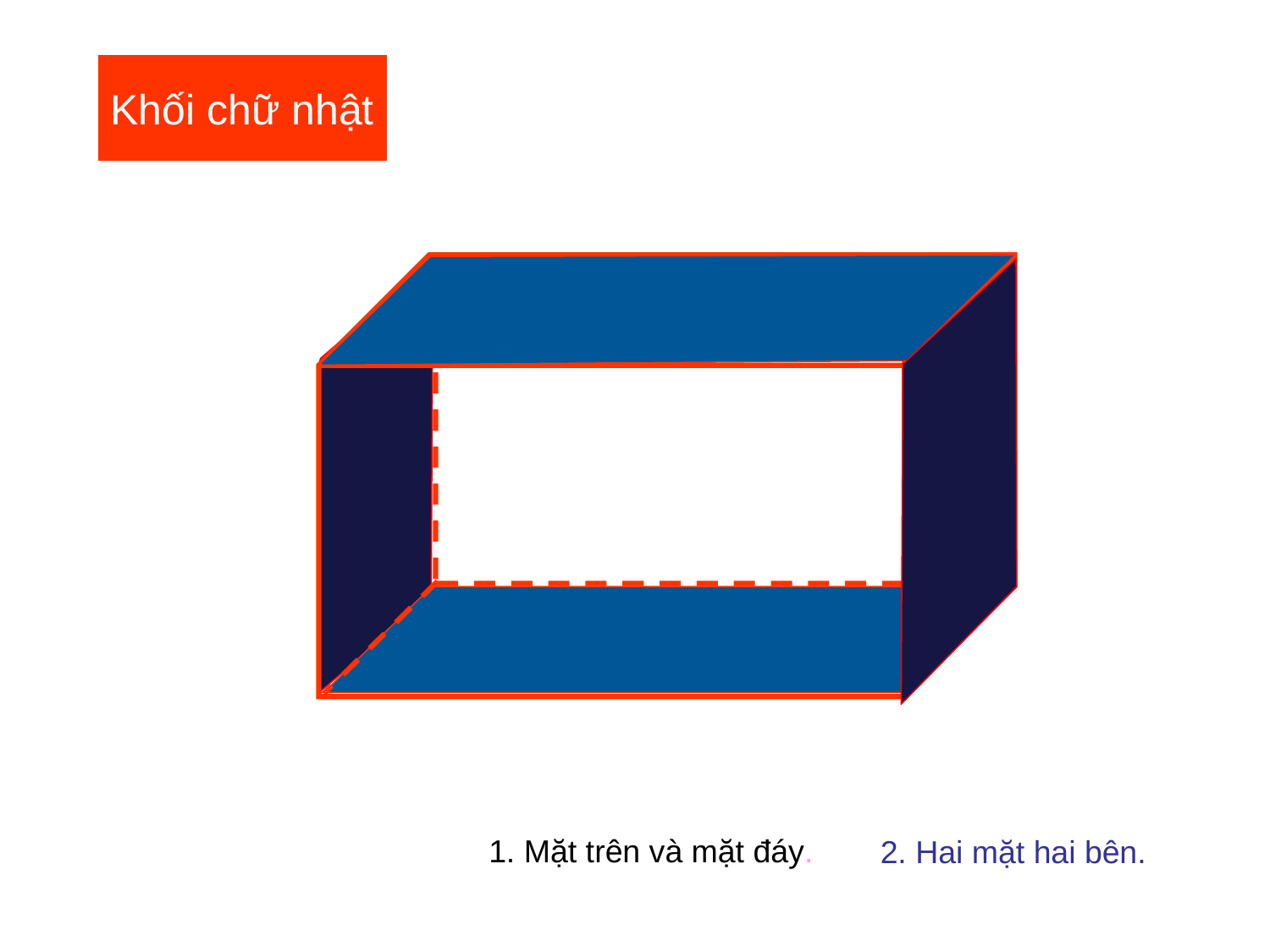

Khối chữ nhật

1. Mặt trên và mặt đáy.
2. Hai mặt hai bên.